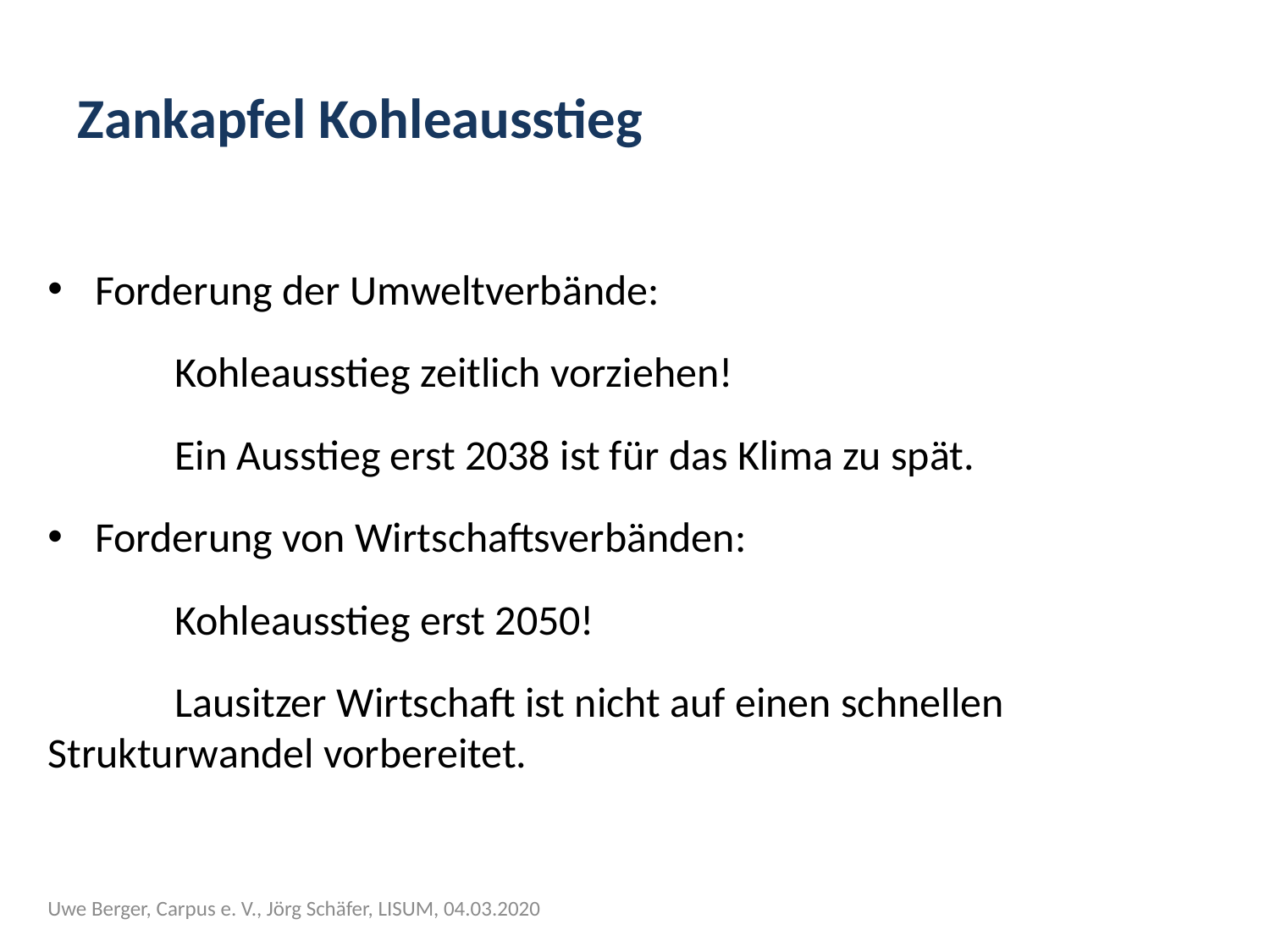

# Zankapfel Kohleausstieg
Forderung der Umweltverbände:
	Kohleausstieg zeitlich vorziehen!
	Ein Ausstieg erst 2038 ist für das Klima zu spät.
Forderung von Wirtschaftsverbänden:
	Kohleausstieg erst 2050!
	Lausitzer Wirtschaft ist nicht auf einen schnellen	Strukturwandel vorbereitet.
Uwe Berger, Carpus e. V., Jörg Schäfer, LISUM, 04.03.2020